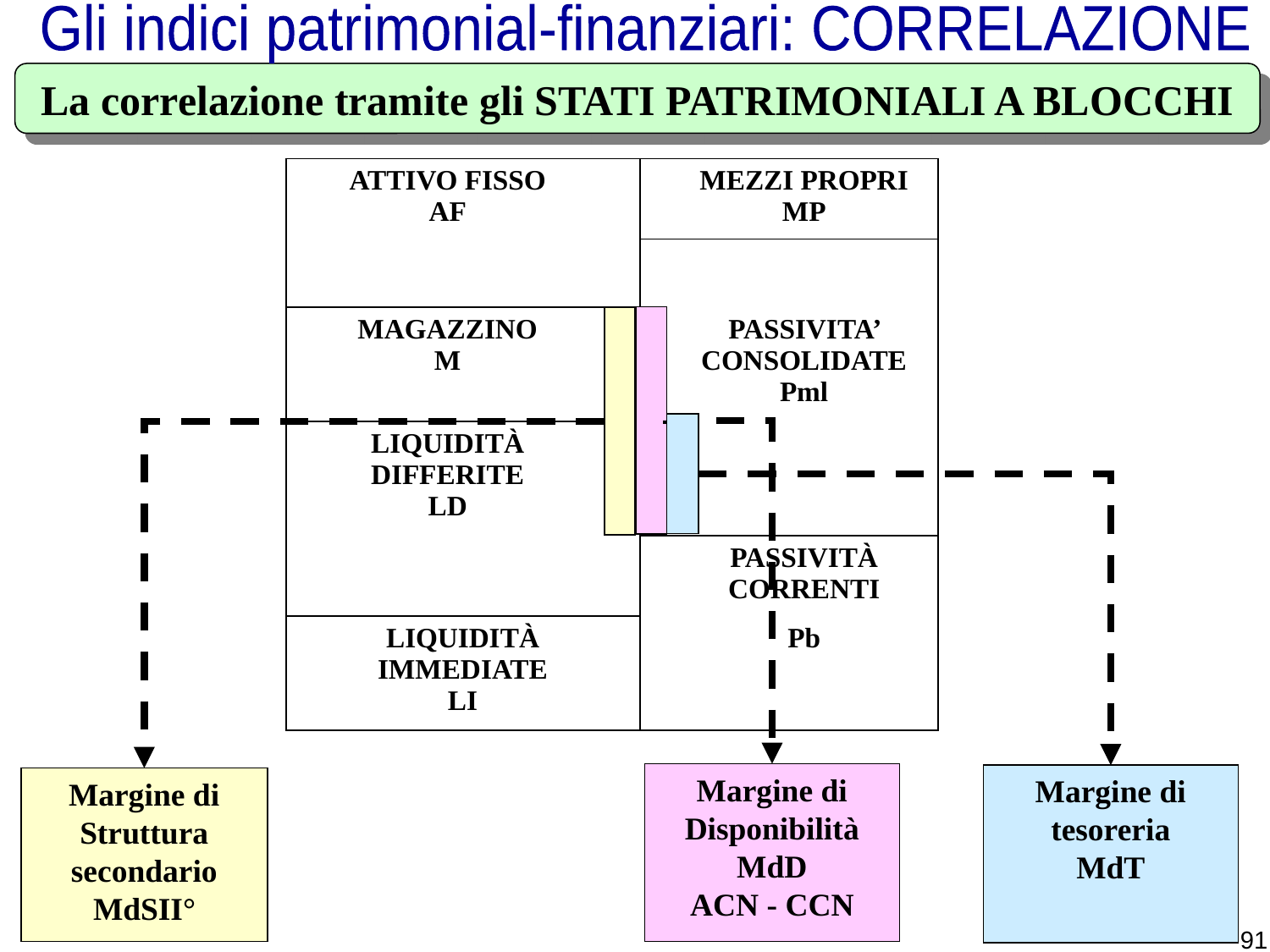

Gli indici patrimonial-finanziari: CORRELAZIONE
La correlazione tramite gli STATI PATRIMONIALI A BLOCCHI
|  | ATTIVO FISSO AF |  |  | MEZZI PROPRI MP |
| --- | --- | --- | --- | --- |
|  |  |  |  |  |
|  | MAGAZZINO M |  |  | PASSIVITA’ CONSOLIDATE Pml |
|  | LIQUIDITÀ DIFFERITE LD |  |  |  |
|  |  |  |  | PASSIVITÀ CORRENTI |
|  | LIQUIDITÀ IMMEDIATE LI |  |  | Pb |

Margine di Disponibilità
MdD
ACN - CCN

Margine di Struttura secondario
MdSII°

Margine di tesoreria
MdT
91